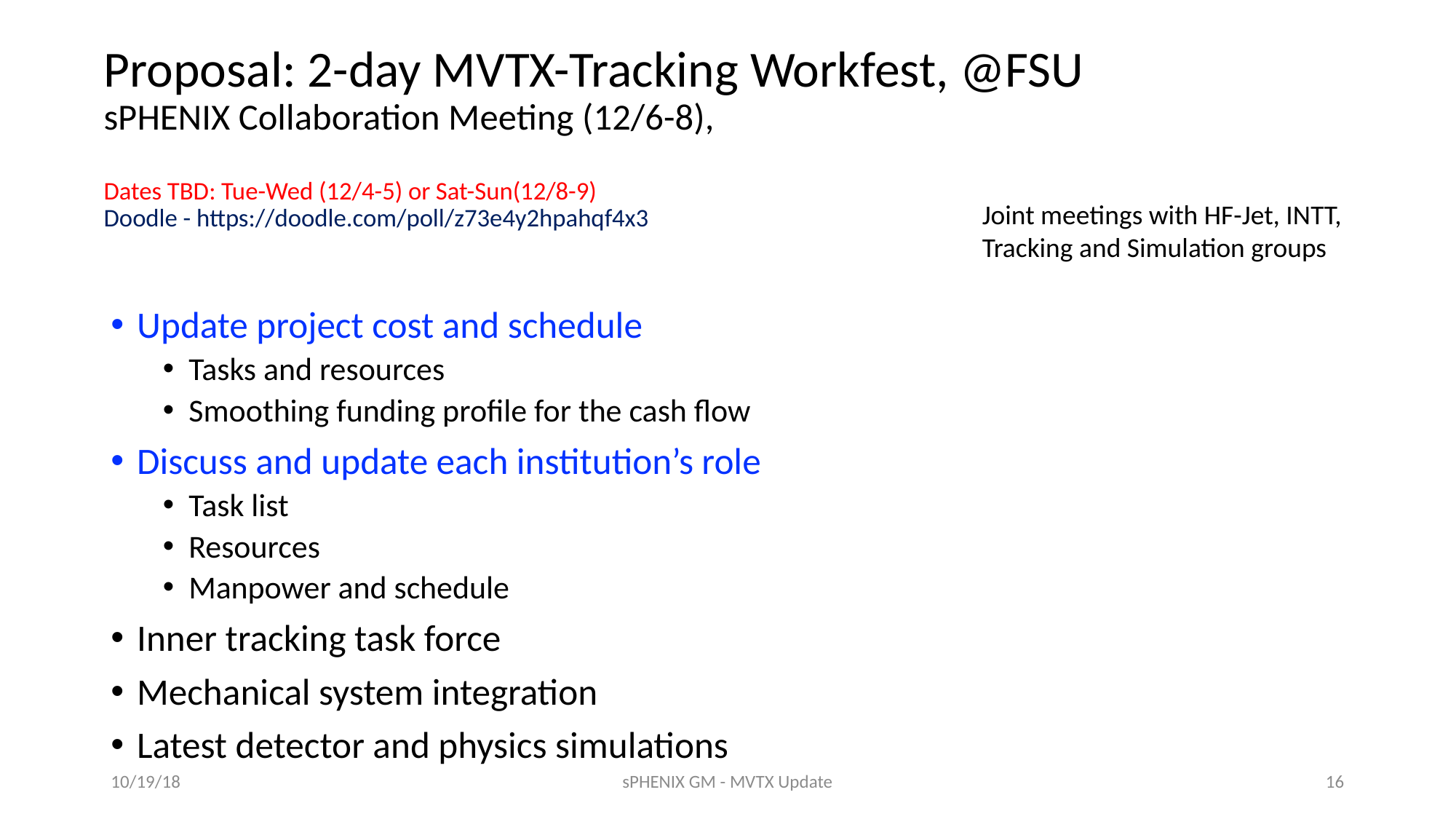

# Proposal: 2-day MVTX-Tracking Workfest, @FSU sPHENIX Collaboration Meeting (12/6-8), Dates TBD: Tue-Wed (12/4-5) or Sat-Sun(12/8-9) Doodle - https://doodle.com/poll/z73e4y2hpahqf4x3
Joint meetings with HF-Jet, INTT,
Tracking and Simulation groups
Update project cost and schedule
Tasks and resources
Smoothing funding profile for the cash flow
Discuss and update each institution’s role
Task list
Resources
Manpower and schedule
Inner tracking task force
Mechanical system integration
Latest detector and physics simulations
10/19/18
sPHENIX GM - MVTX Update
16